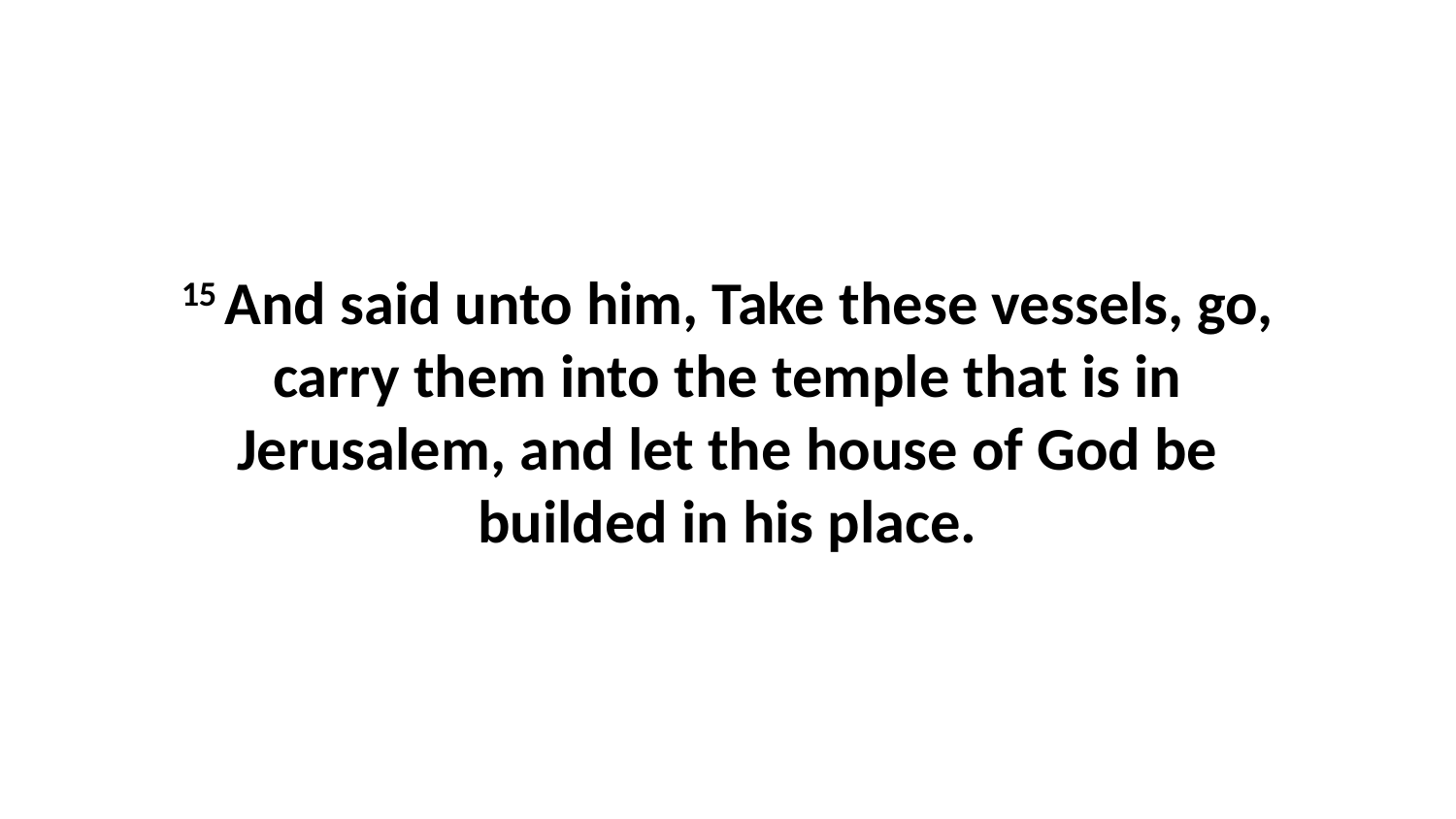

15 And said unto him, Take these vessels, go, carry them into the temple that is in Jerusalem, and let the house of God be builded in his place.